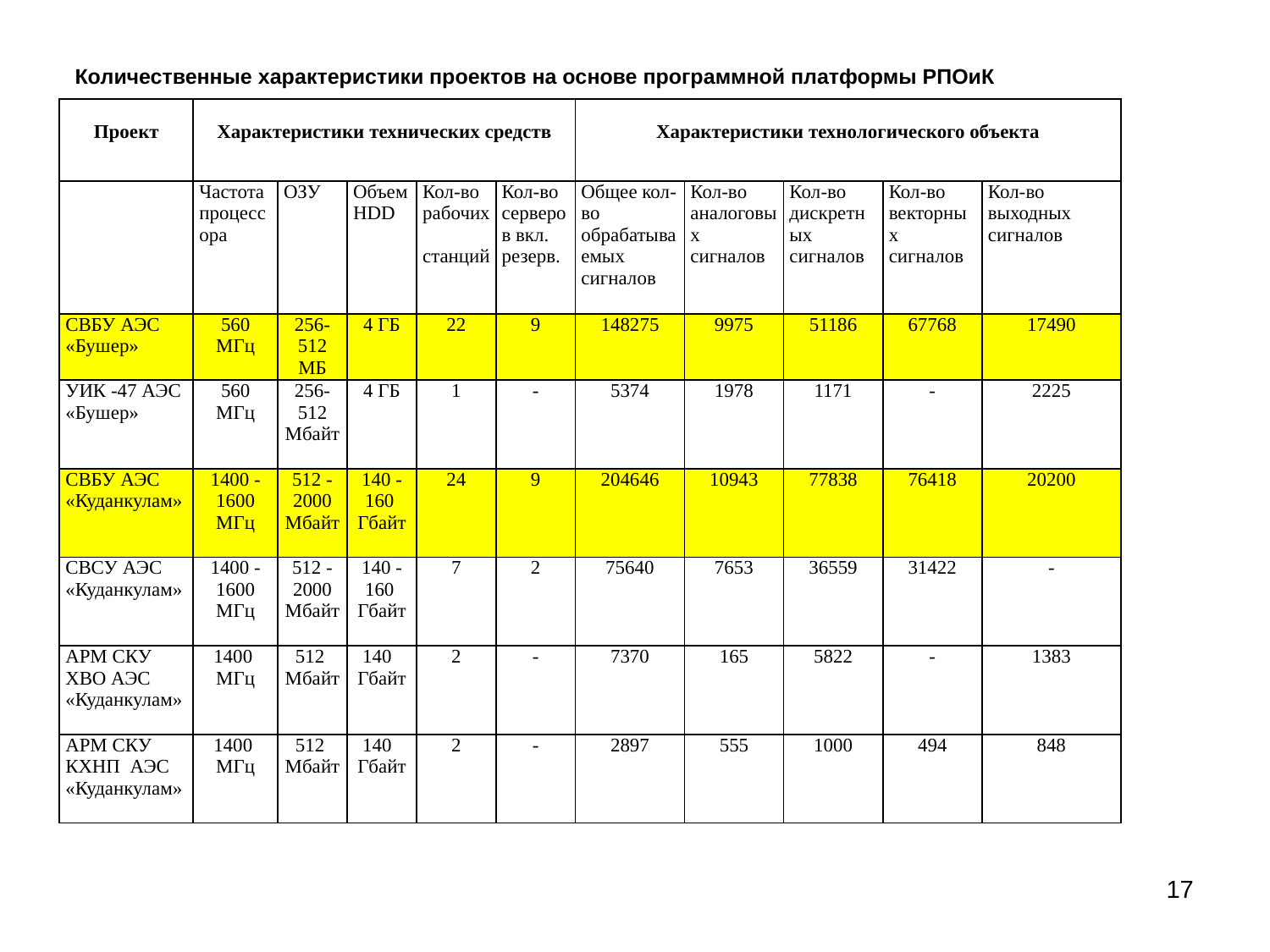

Количественные характеристики проектов на основе программной платформы РПОиК

| Проект | Характеристики технических средств |  |  |  |  | Характеристики технологического объекта |  |  |  |  |
| --- | --- | --- | --- | --- | --- | --- | --- | --- | --- | --- |
|  | Частота процессора | ОЗУ | Объем HDD | Кол-во рабочих станций | Кол-во серверов вкл. резерв. | Общее кол-во обрабатываемых сигналов | Кол-во аналоговых сигналов | Кол-во дискретных сигналов | Кол-во векторных сигналов | Кол-во выходных сигналов |
| СВБУ АЭС «Бушер» | 560 МГц | 256-512 МБ | 4 ГБ | 22 | 9 | 148275 | 9975 | 51186 | 67768 | 17490 |
| УИК -47 АЭС «Бушер» | 560 МГц | 256-512 Мбайт | 4 ГБ | 1 | - | 5374 | 1978 | 1171 | - | 2225 |
| СВБУ АЭС «Куданкулам» | 1400 -1600 МГц | 512 -2000 Мбайт | 140 -160 Гбайт | 24 | 9 | 204646 | 10943 | 77838 | 76418 | 20200 |
| СВСУ АЭС «Куданкулам» | 1400 -1600 МГц | 512 -2000 Мбайт | 140 -160 Гбайт | 7 | 2 | 75640 | 7653 | 36559 | 31422 | - |
| АРМ СКУ ХВО АЭС «Куданкулам» | 1400 МГц | 512 Мбайт | 140 Гбайт | 2 | - | 7370 | 165 | 5822 | - | 1383 |
| АРМ СКУ КХНП АЭС «Куданкулам» | 1400 МГц | 512 Мбайт | 140 Гбайт | 2 | - | 2897 | 555 | 1000 | 494 | 848 |
17